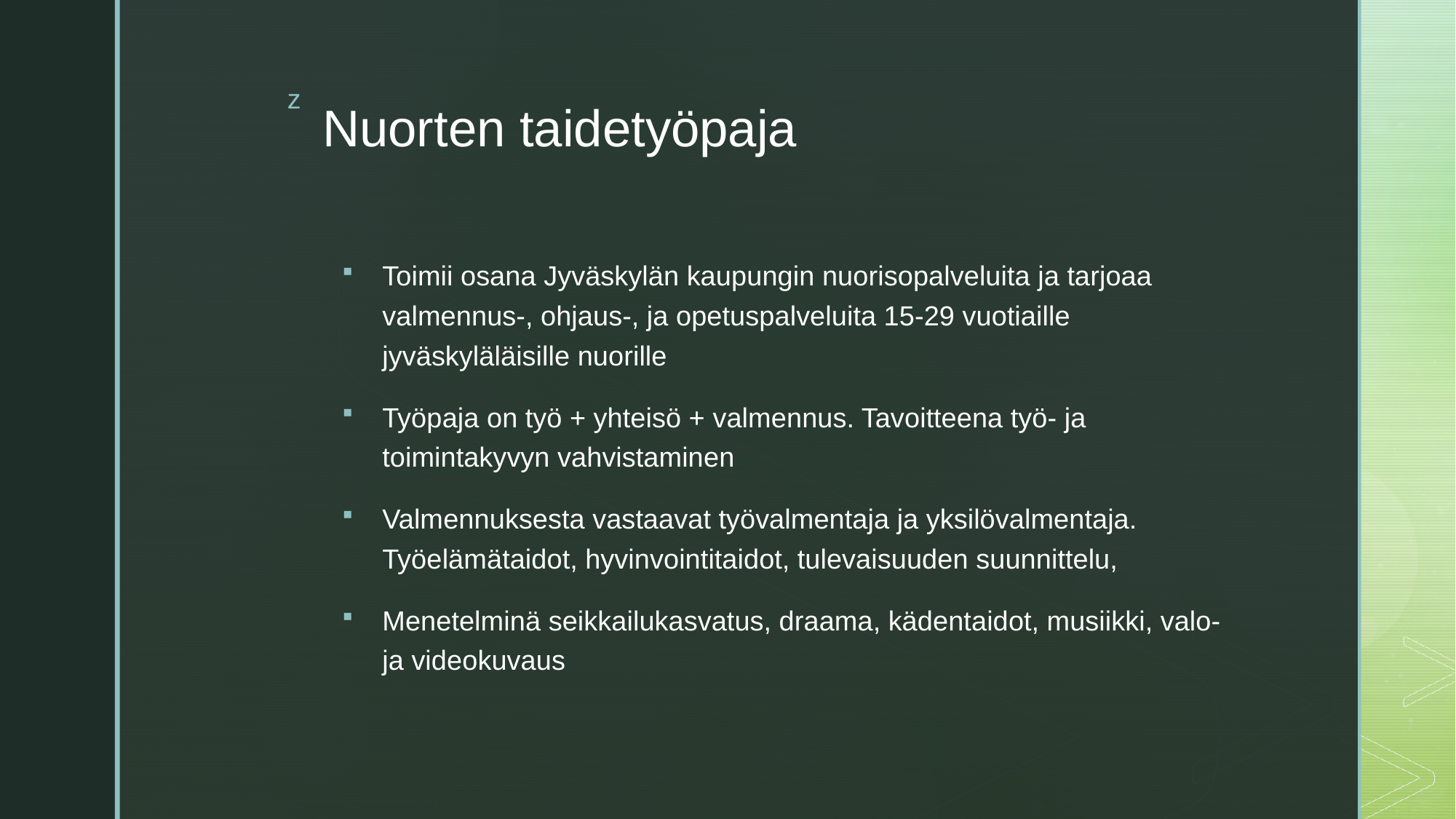

# Nuorten taidetyöpaja
Toimii osana Jyväskylän kaupungin nuorisopalveluita ja tarjoaa valmennus-, ohjaus-, ja opetuspalveluita 15-29 vuotiaille jyväskyläläisille nuorille
Työpaja on työ + yhteisö + valmennus. Tavoitteena työ- ja toimintakyvyn vahvistaminen
Valmennuksesta vastaavat työvalmentaja ja yksilövalmentaja. Työelämätaidot, hyvinvointitaidot, tulevaisuuden suunnittelu,
Menetelminä seikkailukasvatus, draama, kädentaidot, musiikki, valo- ja videokuvaus